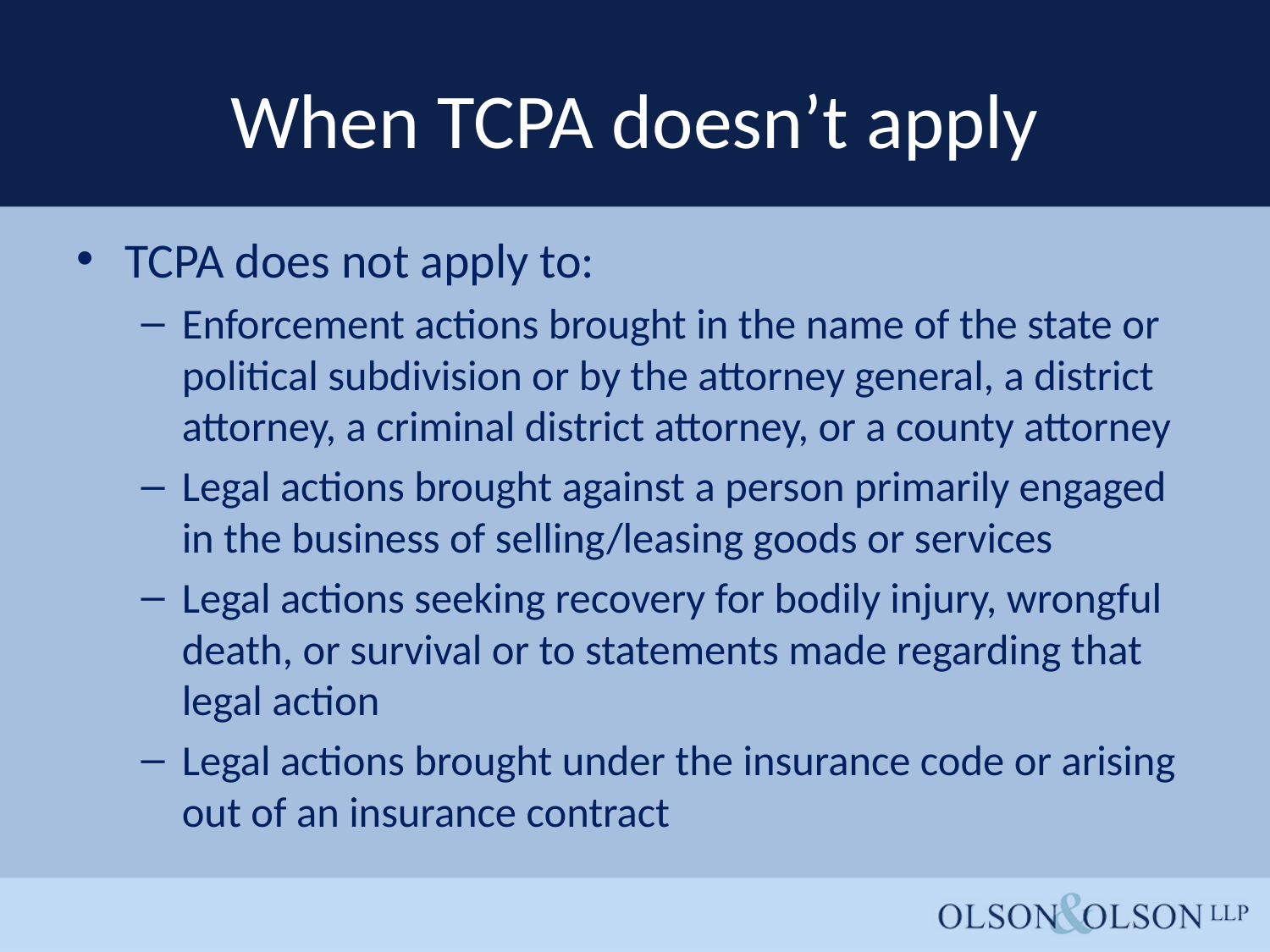

# When TCPA doesn’t apply
TCPA does not apply to:
Enforcement actions brought in the name of the state or political subdivision or by the attorney general, a district attorney, a criminal district attorney, or a county attorney
Legal actions brought against a person primarily engaged in the business of selling/leasing goods or services
Legal actions seeking recovery for bodily injury, wrongful death, or survival or to statements made regarding that legal action
Legal actions brought under the insurance code or arising out of an insurance contract